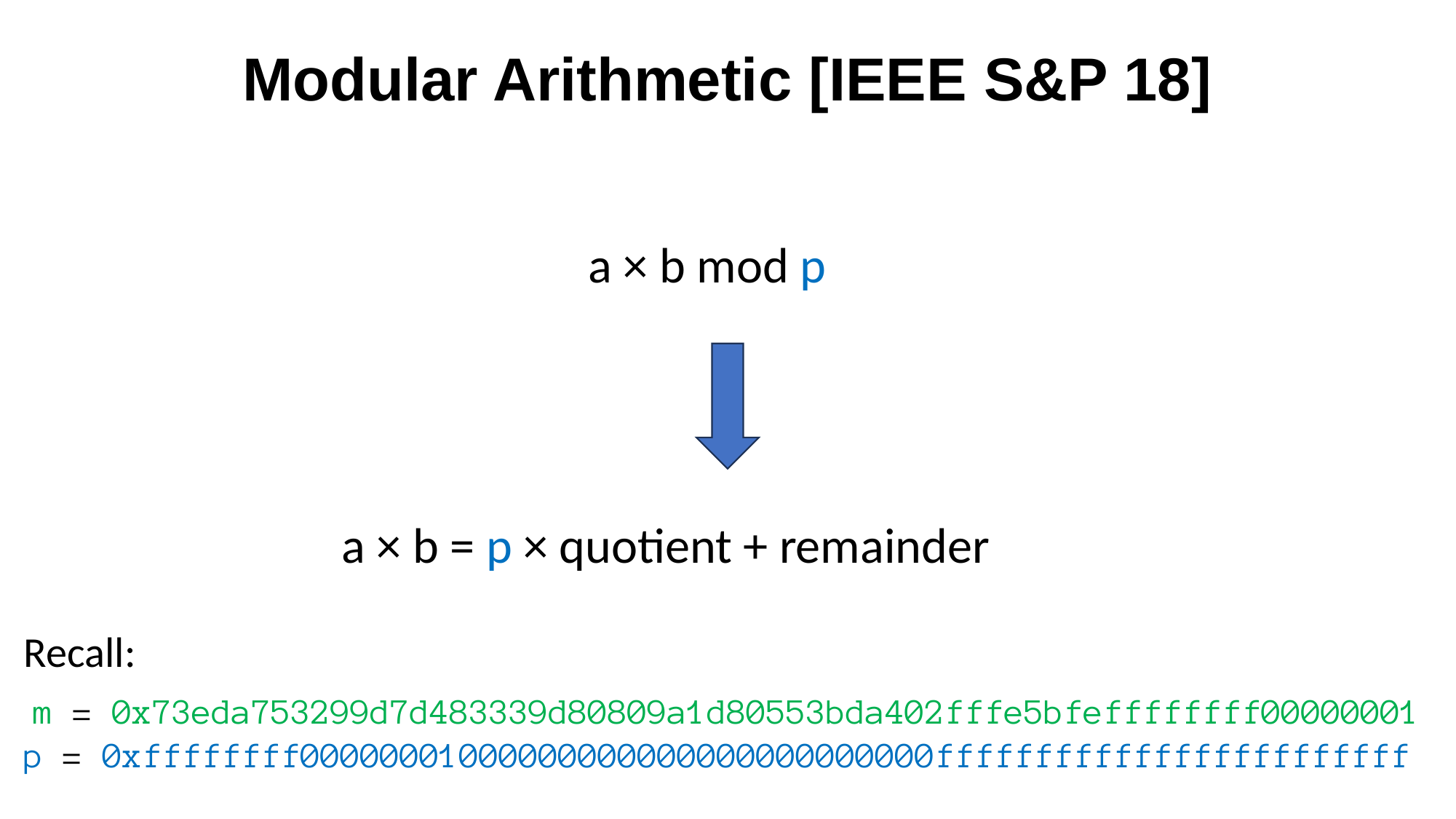

# Modular Arithmetic [IEEE S&P 18]
a × b mod p

a × b = p × quotient + remainder

Recall:
m = 0x73eda753299d7d483339d80809a1d80553bda402fffe5bfeffffffff00000001
p = 0xffffffff00000001000000000000000000000000ffffffffffffffffffffffff